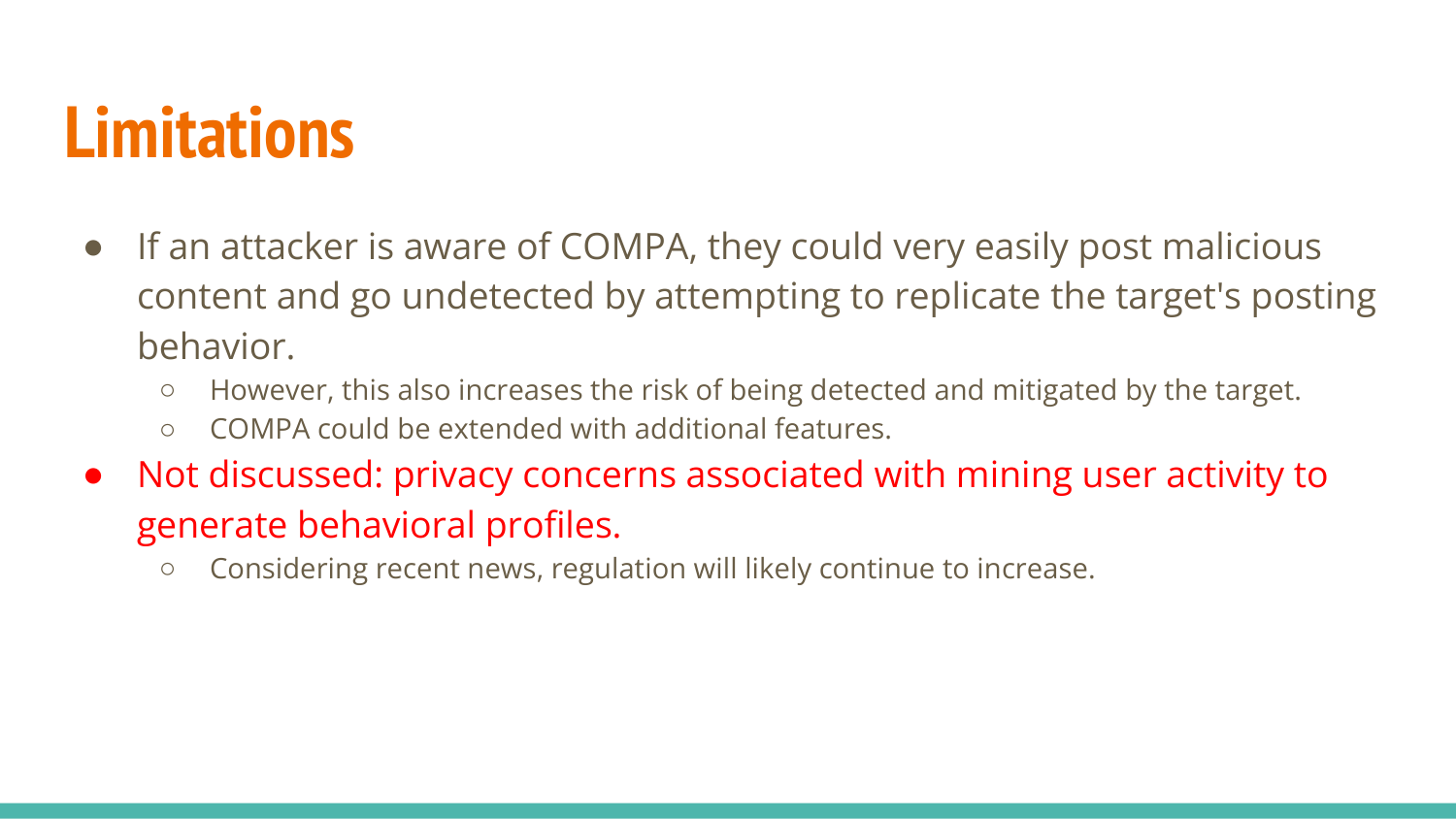

# Limitations
If an attacker is aware of COMPA, they could very easily post malicious content and go undetected by attempting to replicate the target's posting behavior.
However, this also increases the risk of being detected and mitigated by the target.
COMPA could be extended with additional features.
Not discussed: privacy concerns associated with mining user activity to generate behavioral profiles.
Considering recent news, regulation will likely continue to increase.